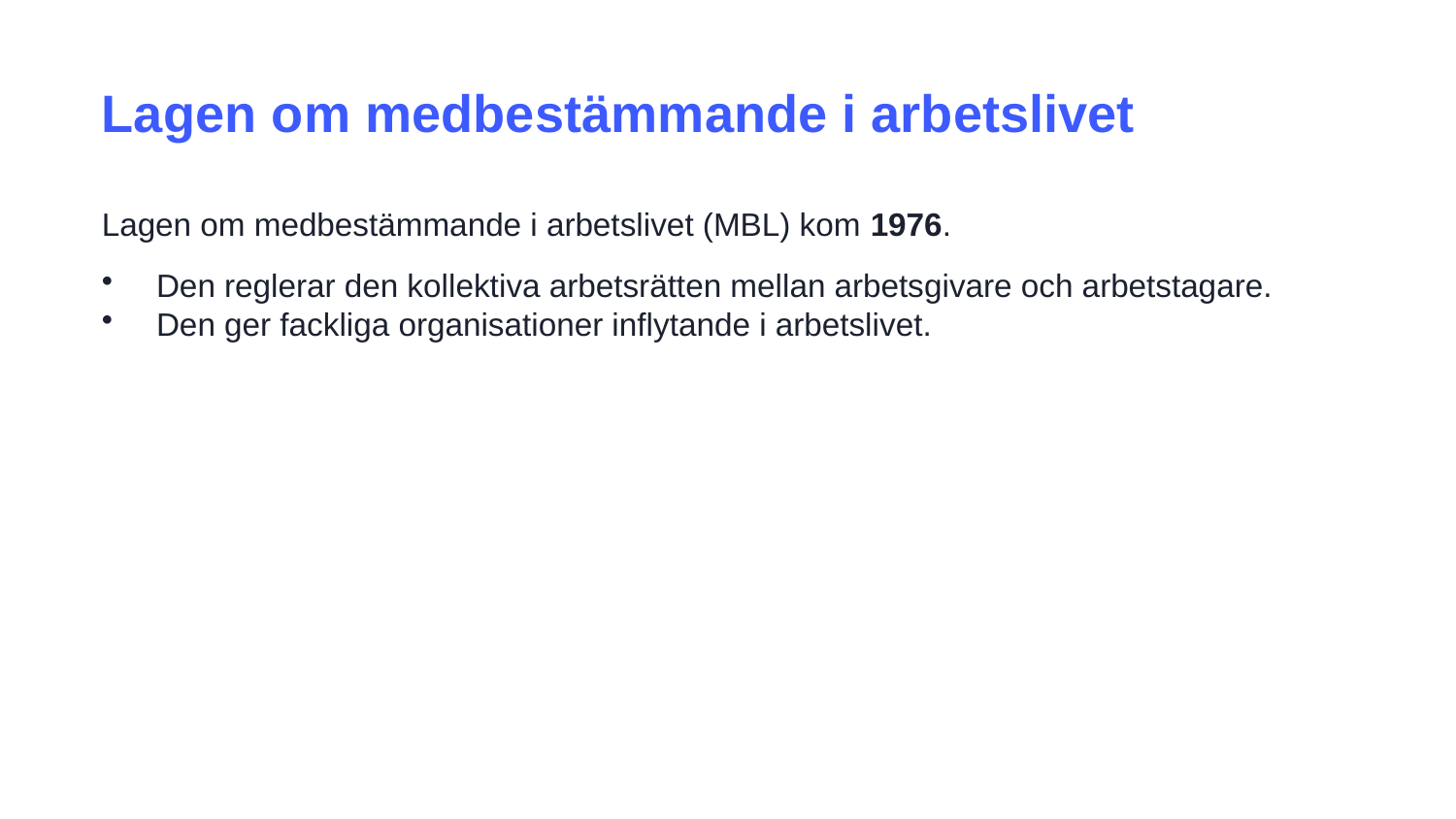

Lagen om medbestämmande i arbetslivet
Lagen om medbestämmande i arbetslivet (MBL) kom 1976.
Den reglerar den kollektiva arbetsrätten mellan arbetsgivare och arbetstagare.
Den ger fackliga organisationer inflytande i arbetslivet.